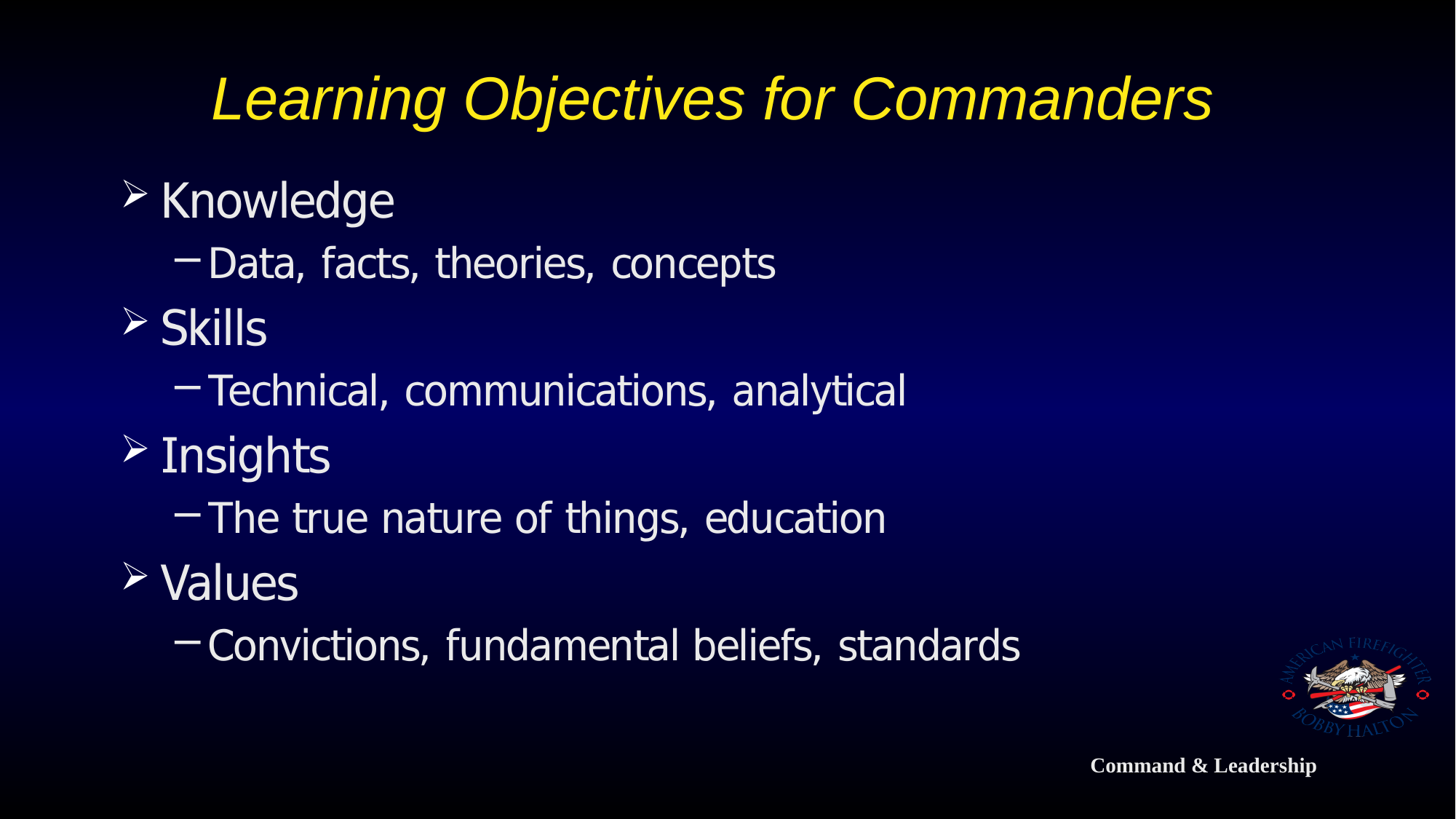

# Learning Objectives for Commanders
Knowledge
Data, facts, theories, concepts
Skills
Technical, communications, analytical
Insights
The true nature of things, education
Values
Convictions, fundamental beliefs, standards
Command & Leadership